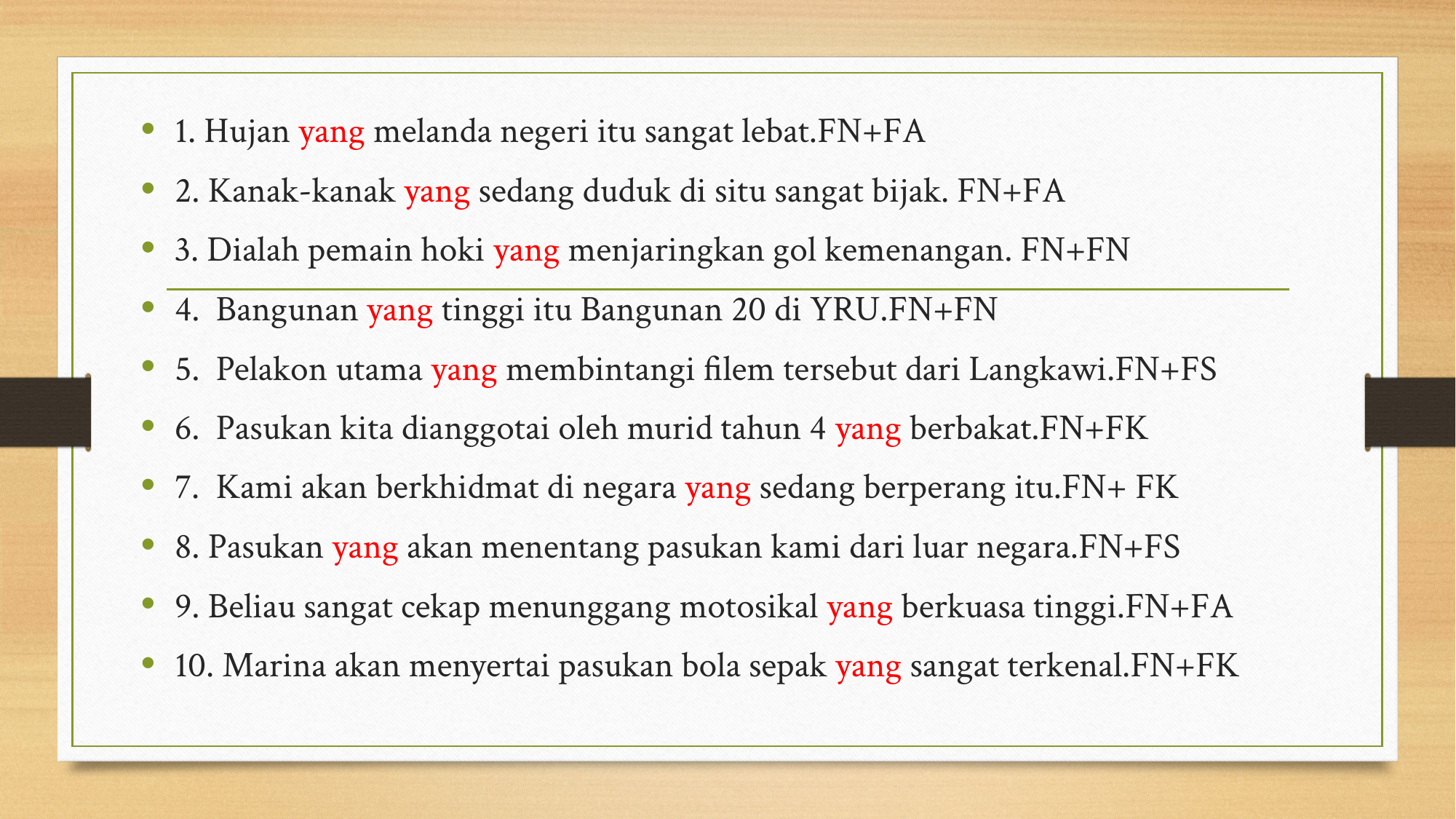

1. Hujan yang melanda negeri itu sangat lebat.FN+FA
2. Kanak-kanak yang sedang duduk di situ sangat bijak. FN+FA
3. Dialah pemain hoki yang menjaringkan gol kemenangan. FN+FN
4.  Bangunan yang tinggi itu Bangunan 20 di YRU.FN+FN
5.  Pelakon utama yang membintangi filem tersebut dari Langkawi.FN+FS
6.  Pasukan kita dianggotai oleh murid tahun 4 yang berbakat.FN+FK
7.  Kami akan berkhidmat di negara yang sedang berperang itu.FN+ FK
8. Pasukan yang akan menentang pasukan kami dari luar negara.FN+FS
9. Beliau sangat cekap menunggang motosikal yang berkuasa tinggi.FN+FA
10. Marina akan menyertai pasukan bola sepak yang sangat terkenal.FN+FK